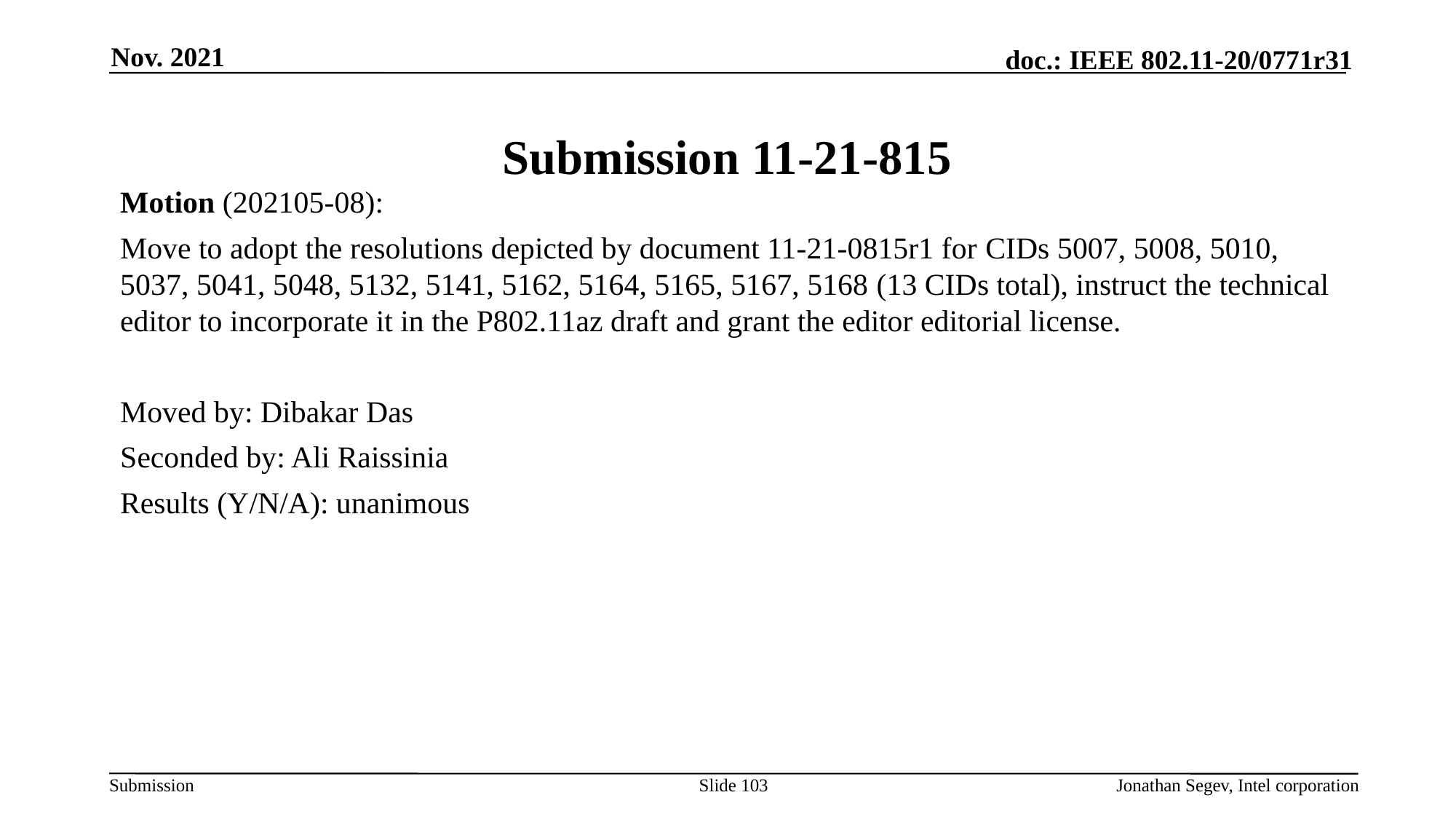

Nov. 2021
# Submission 11-21-815
Motion (202105-08):
Move to adopt the resolutions depicted by document 11-21-0815r1 for CIDs 5007, 5008, 5010, 5037, 5041, 5048, 5132, 5141, 5162, 5164, 5165, 5167, 5168 (13 CIDs total), instruct the technical editor to incorporate it in the P802.11az draft and grant the editor editorial license.

Moved by: Dibakar Das
Seconded by: Ali Raissinia
Results (Y/N/A): unanimous
Slide 103
Jonathan Segev, Intel corporation